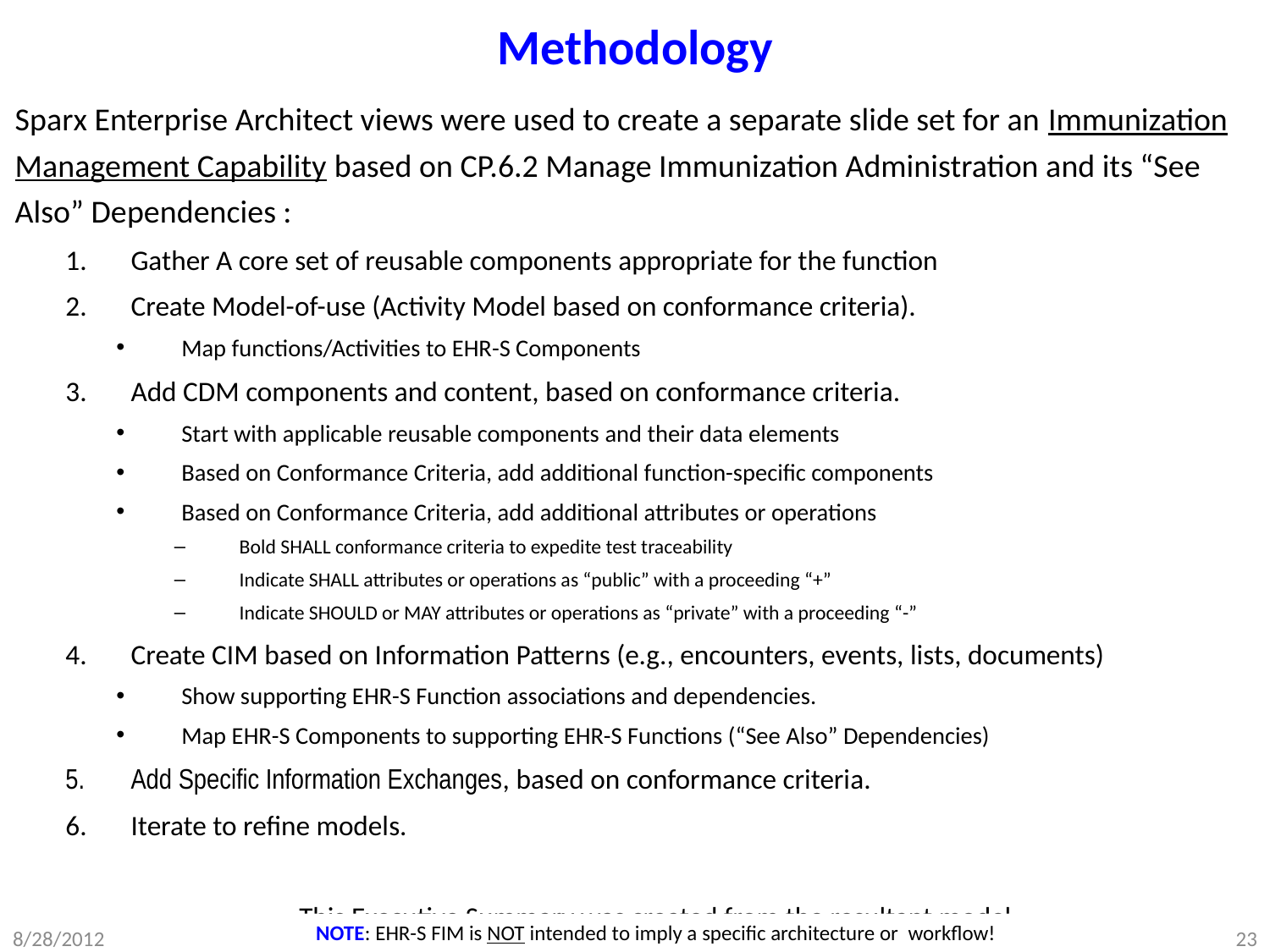

# Methodology
Sparx Enterprise Architect views were used to create a separate slide set for an Immunization Management Capability based on CP.6.2 Manage Immunization Administration and its “See Also” Dependencies :
Gather A core set of reusable components appropriate for the function
Create Model-of-use (Activity Model based on conformance criteria).
Map functions/Activities to EHR-S Components
Add CDM components and content, based on conformance criteria.
Start with applicable reusable components and their data elements
Based on Conformance Criteria, add additional function-specific components
Based on Conformance Criteria, add additional attributes or operations
Bold SHALL conformance criteria to expedite test traceability
Indicate SHALL attributes or operations as “public” with a proceeding “+”
Indicate SHOULD or MAY attributes or operations as “private” with a proceeding “-”
Create CIM based on Information Patterns (e.g., encounters, events, lists, documents)
Show supporting EHR-S Function associations and dependencies.
Map EHR-S Components to supporting EHR-S Functions (“See Also” Dependencies)
Add Specific Information Exchanges, based on conformance criteria.
Iterate to refine models.

This Executive Summary was created from the resultant model.
NOTE: EHR-S FIM is NOT intended to imply a specific architecture or  workflow!
8/28/2012
DRAFT WORKING DOCUMENT
23